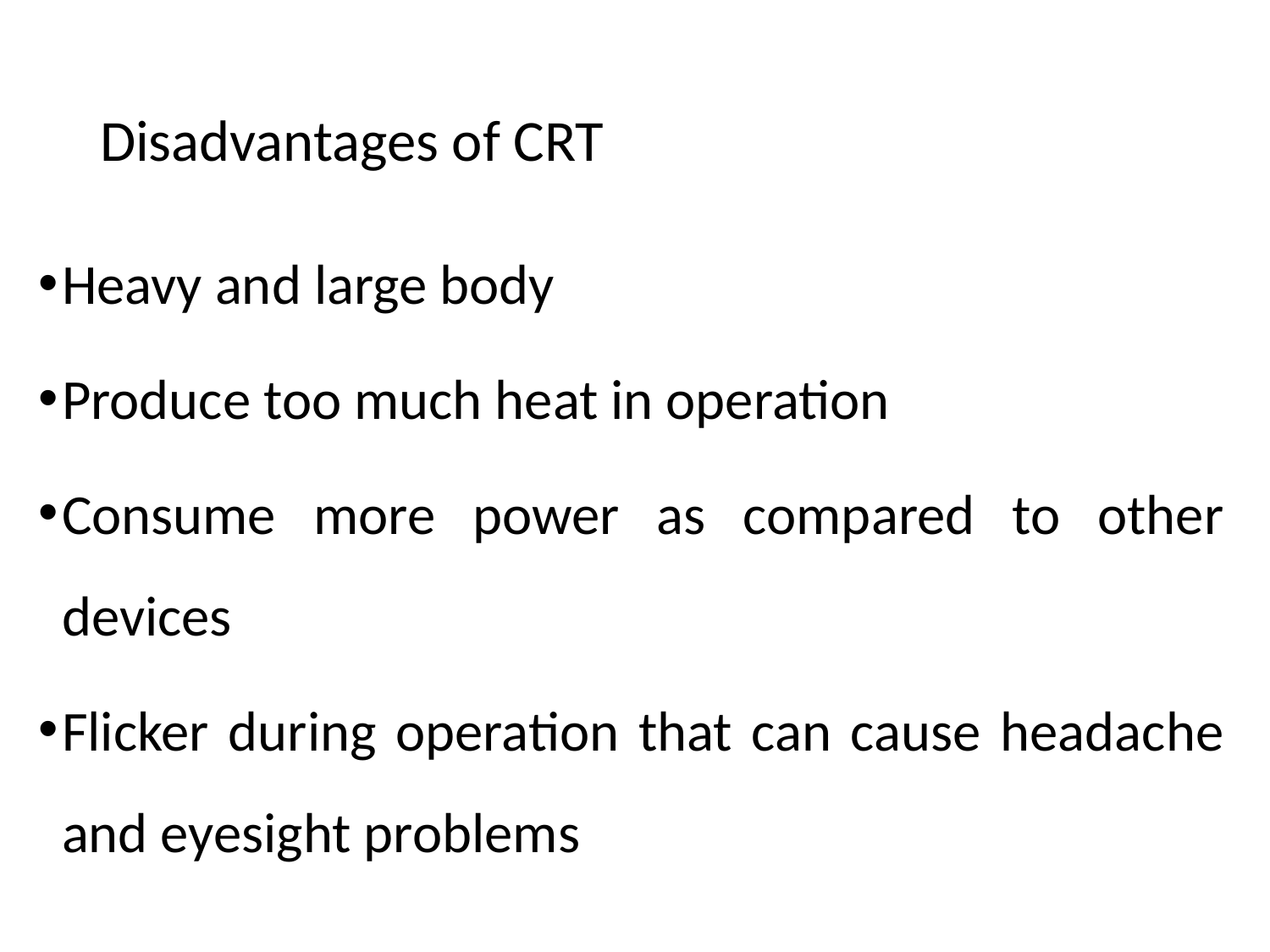

# Disadvantages of CRT
Heavy and large body
Produce too much heat in operation
Consume more power as compared to other devices
Flicker during operation that can cause headache and eyesight problems